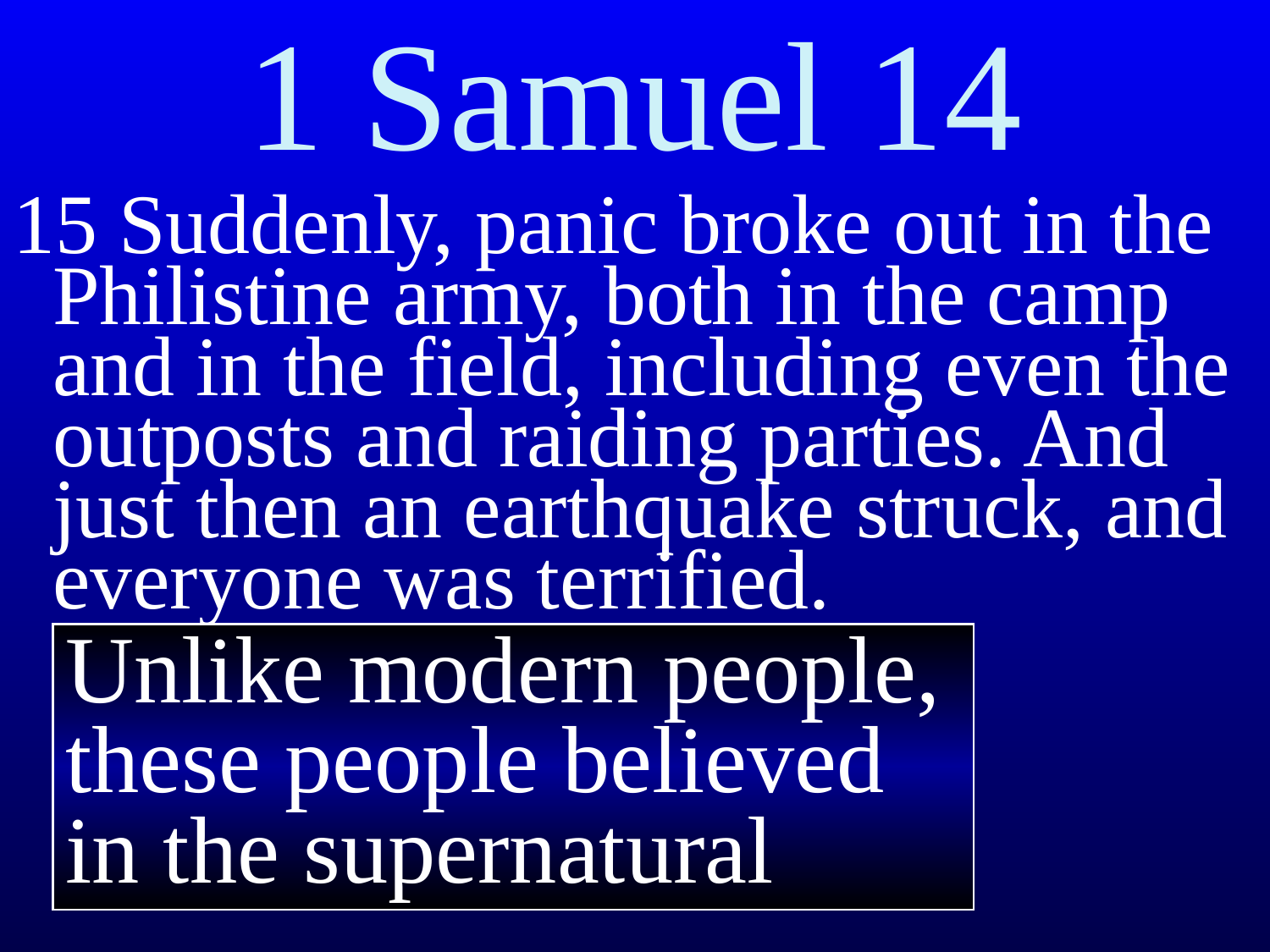

# 1 Samuel 14
15 Suddenly, panic broke out in the Philistine army, both in the camp and in the field, including even the outposts and raiding parties. And just then an earthquake struck, and everyone was terrified.
Unlike modern people, these people believed in the supernatural